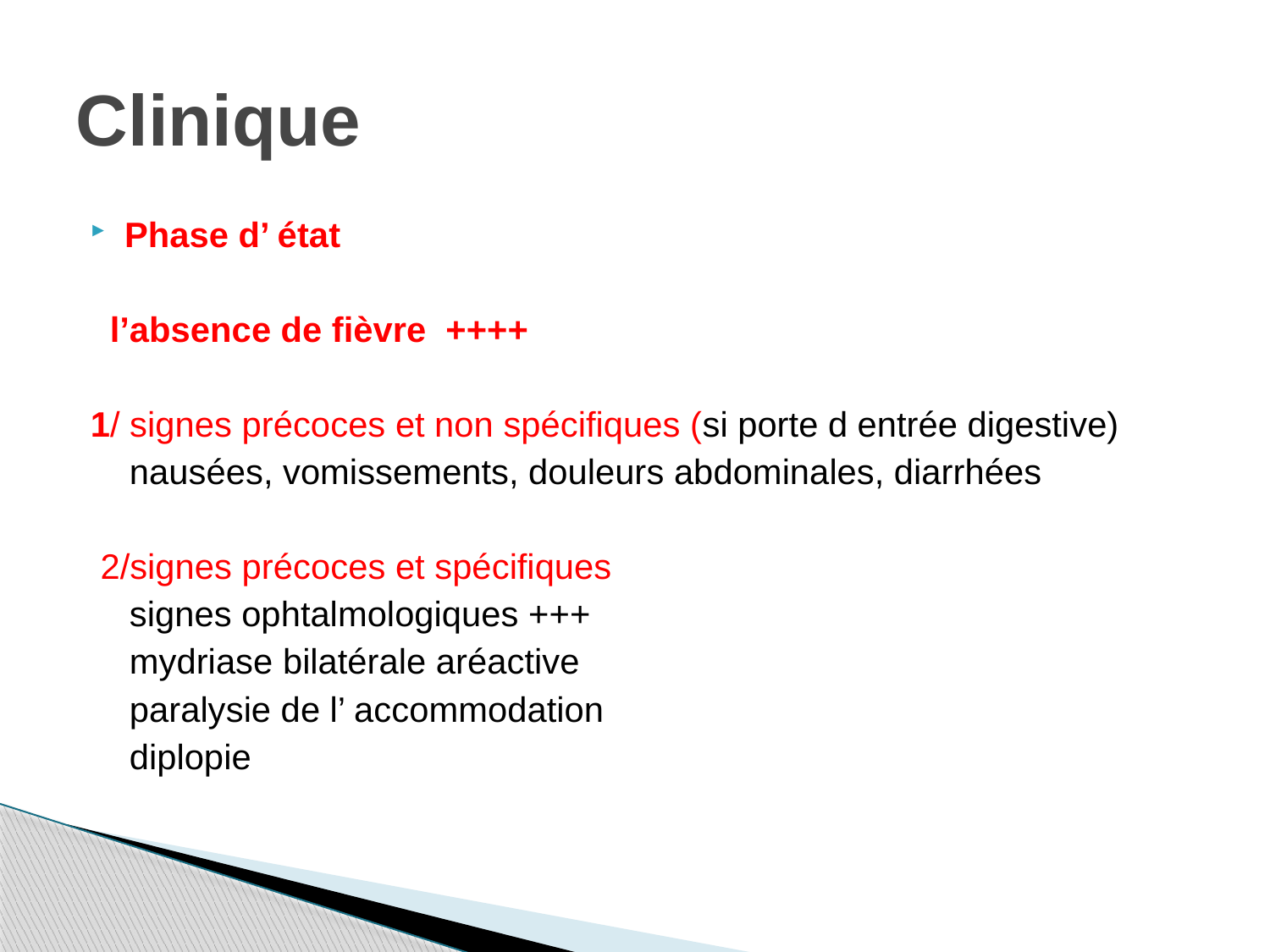

# Clinique
Phase d’ état

  l’absence de fièvre  ++++

1/ signes précoces et non spécifiques (si porte d entrée digestive)
    nausées, vomissements, douleurs abdominales, diarrhées

 2/signes précoces et spécifiques
    signes ophtalmologiques +++
    mydriase bilatérale aréactive
    paralysie de l’ accommodation
    diplopie